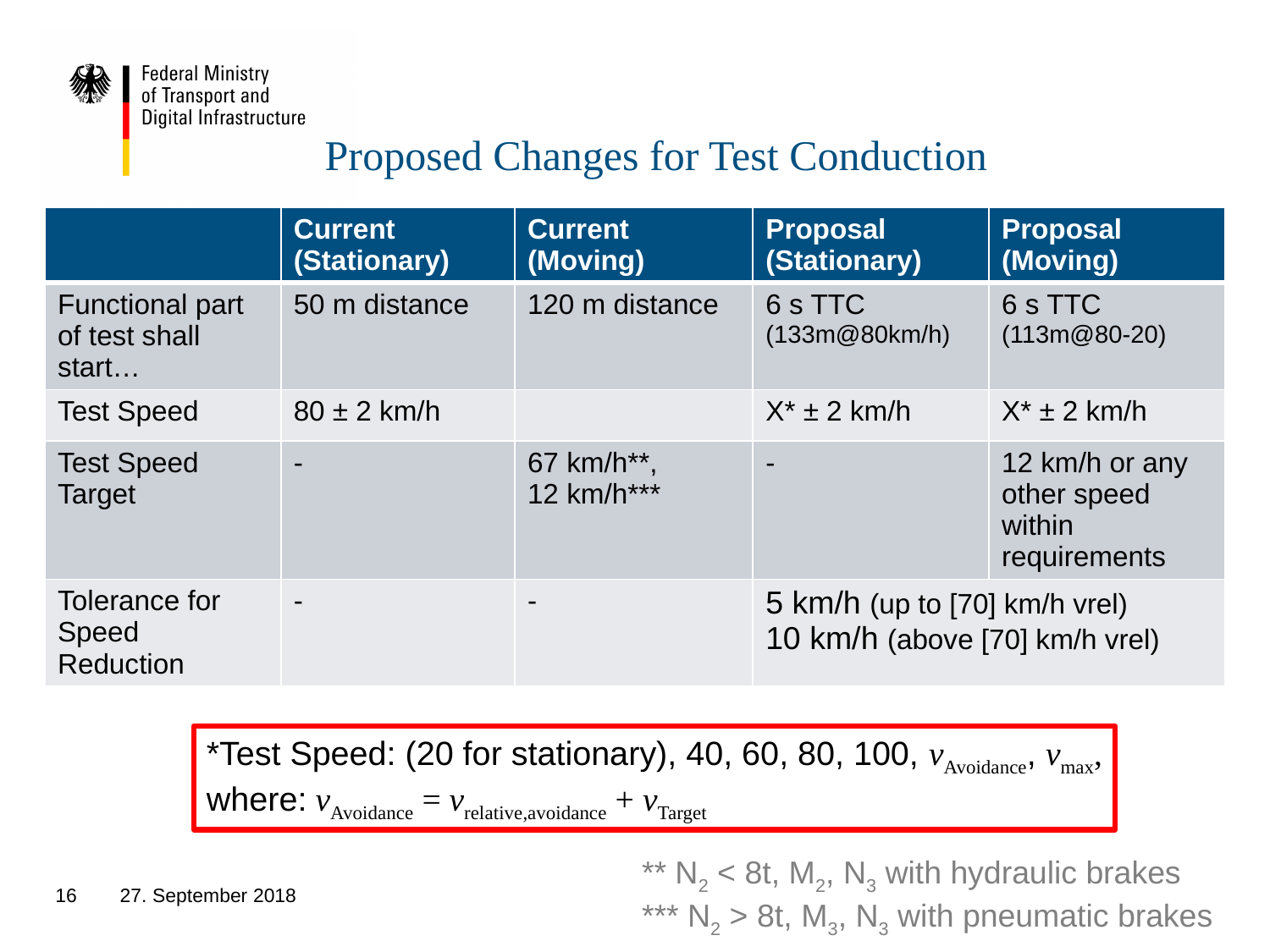

# Proposed Changes for Test Conduction
|  | Current (Stationary) | Current (Moving) | Proposal (Stationary) | Proposal (Moving) |
| --- | --- | --- | --- | --- |
| Functional part of test shall start… | 50 m distance | 120 m distance | 6 s TTC (133m@80km/h) | 6 s TTC (113m@80-20) |
| Test Speed | 80 ± 2 km/h |  | X\* ± 2 km/h | X\* ± 2 km/h |
| Test Speed Target | - | 67 km/h\*\*, 12 km/h\*\*\* | - | 12 km/h or any other speed within requirements |
| Tolerance for Speed Reduction | - | - | 5 km/h (up to [70] km/h vrel) 10 km/h (above [70] km/h vrel) |  |
*Test Speed: (20 for stationary), 40, 60, 80, 100, vAvoidance, vmax,
where: vAvoidance = vrelative,avoidance + vTarget
** N2 < 8t, M2, N3 with hydraulic brakes
*** N2 > 8t, M3, N3 with pneumatic brakes
16
27. September 2018